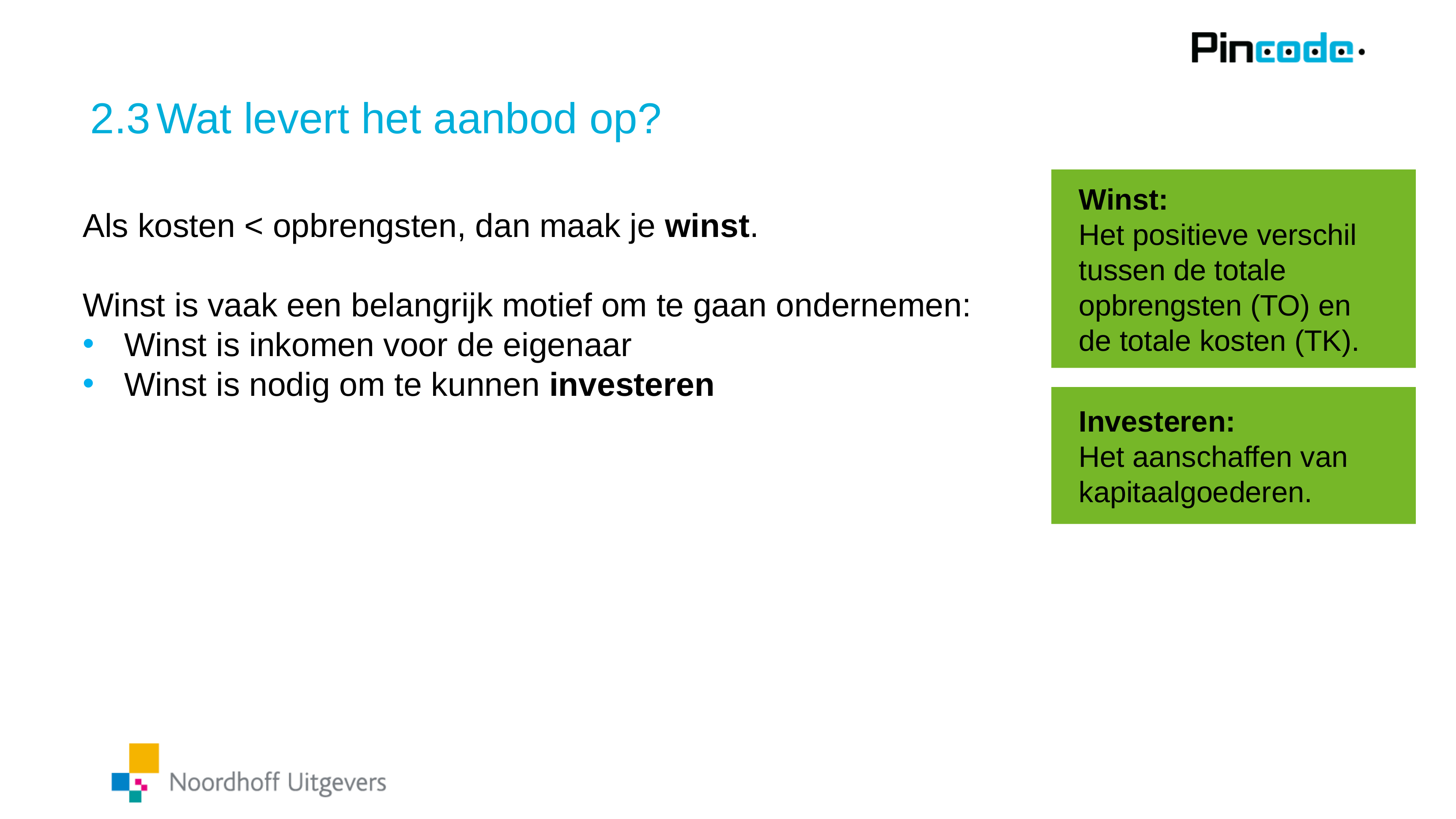

# 2.3	Wat levert het aanbod op?
Winst:
Het positieve verschil tussen de totale opbrengsten (TO) en de totale kosten (TK).
Als kosten < opbrengsten, dan maak je winst.

Winst is vaak een belangrijk motief om te gaan ondernemen:
Winst is inkomen voor de eigenaar
Winst is nodig om te kunnen investeren

Investeren:
Het aanschaffen van kapitaalgoederen.